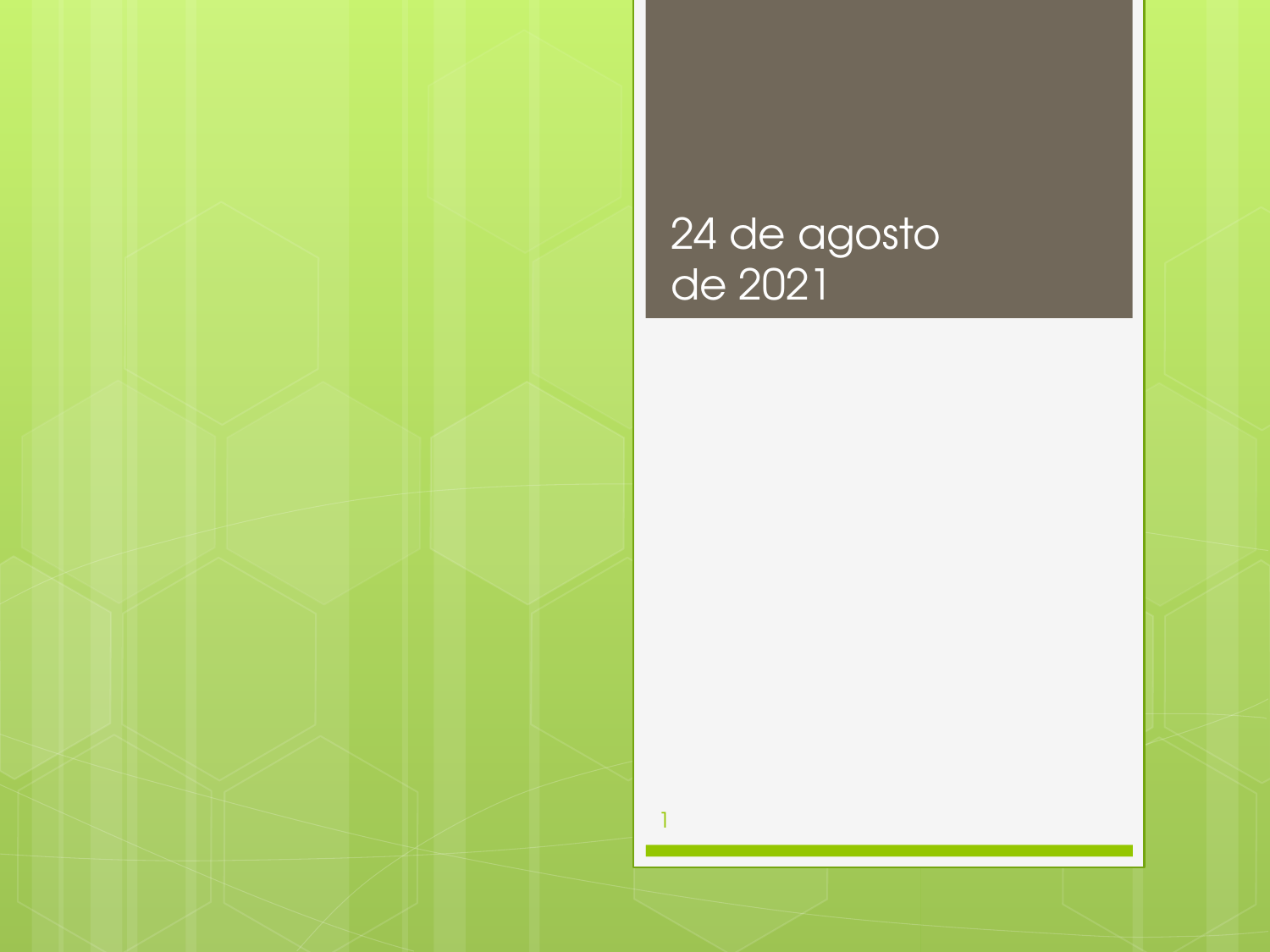

24 de agosto de 2021
#

1